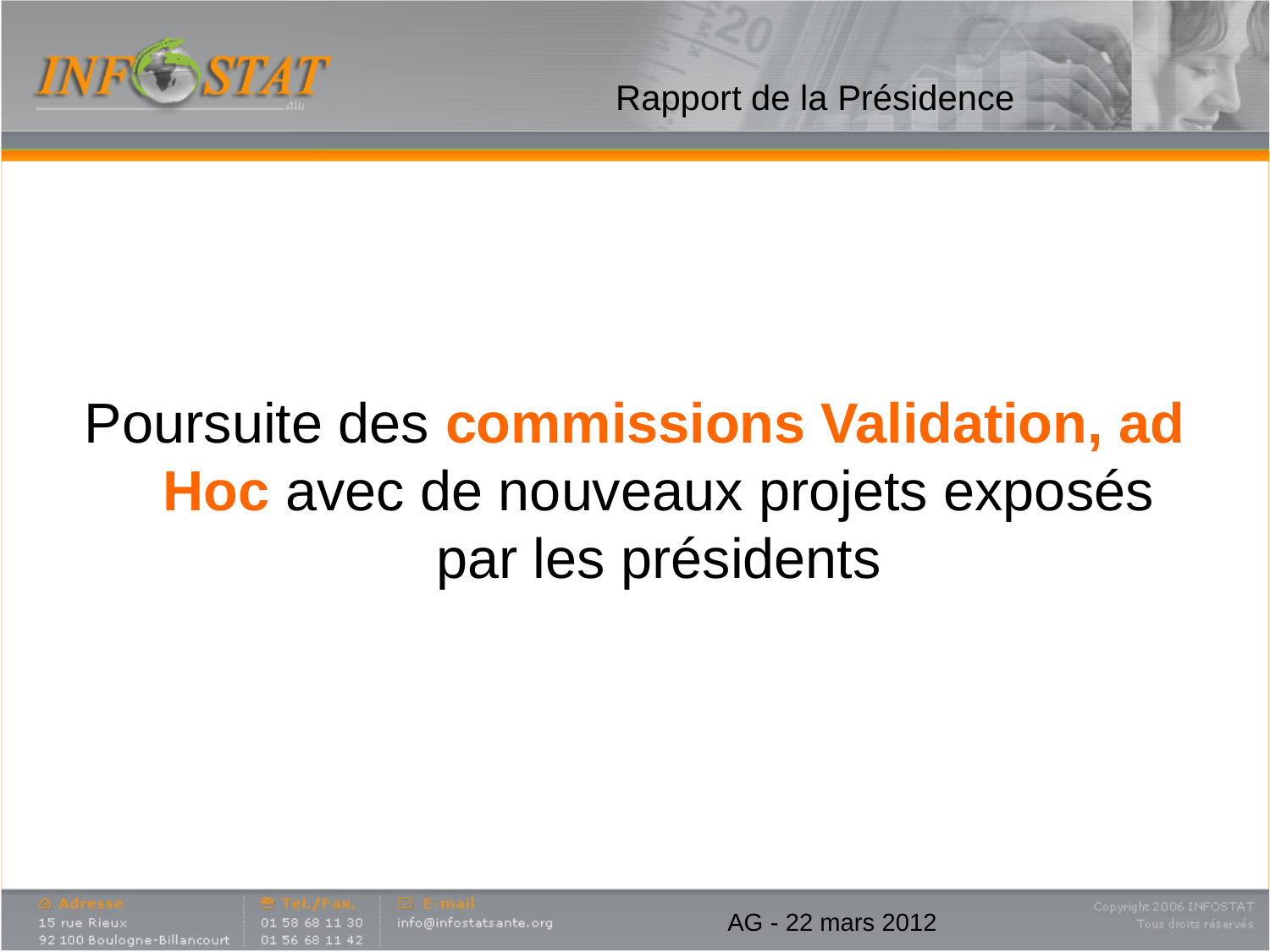

Rapport de la Présidence

Poursuite des commissions Validation, ad Hoc avec de nouveaux projets exposés par les présidents

AG - 22 mars 2012